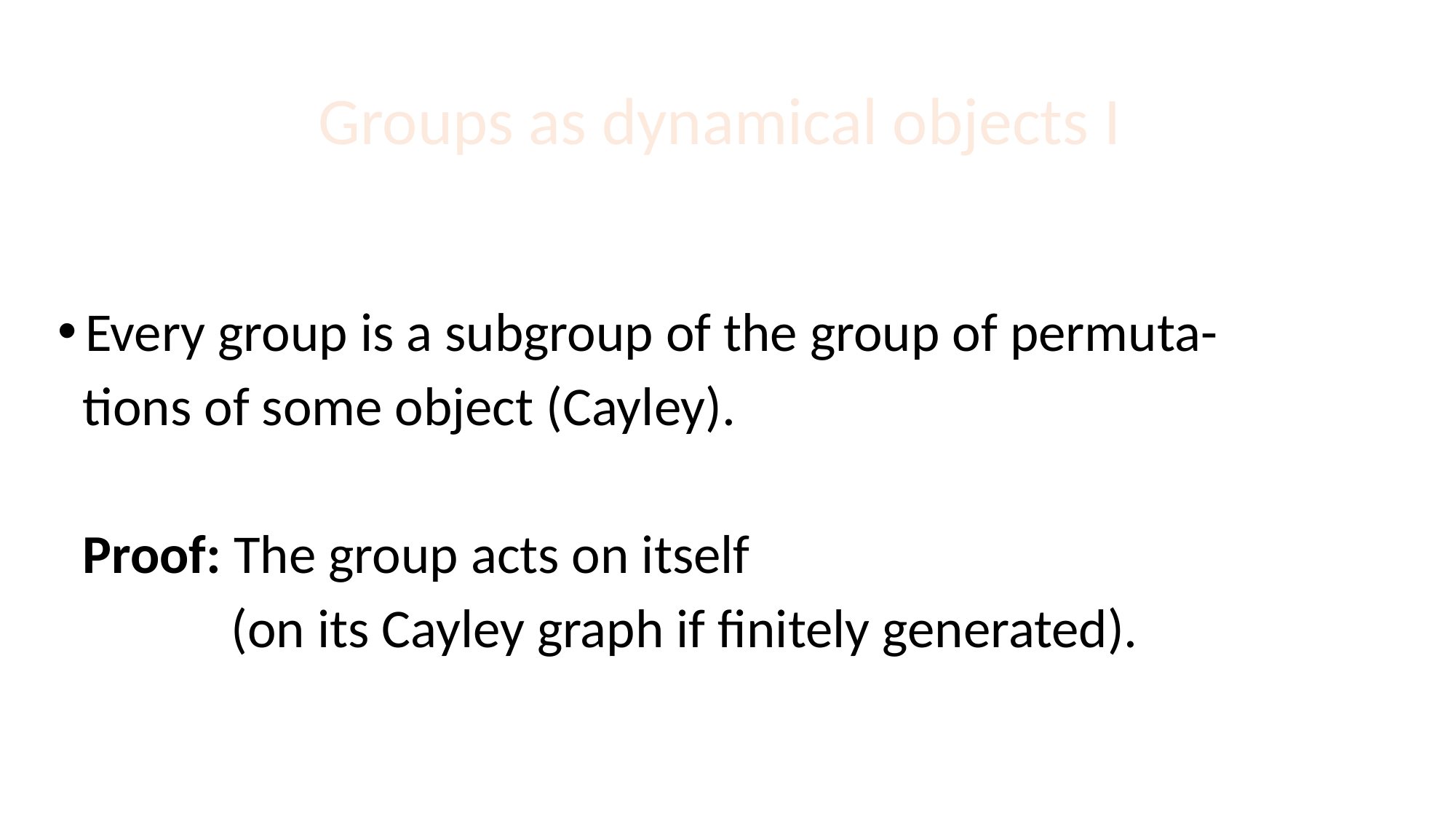

# Groups as dynamical objects I

Every group is a subgroup of the group of permuta-
  tions of some object (Cayley).

  Proof: The group acts on itself
              (on its Cayley graph if finitely generated).